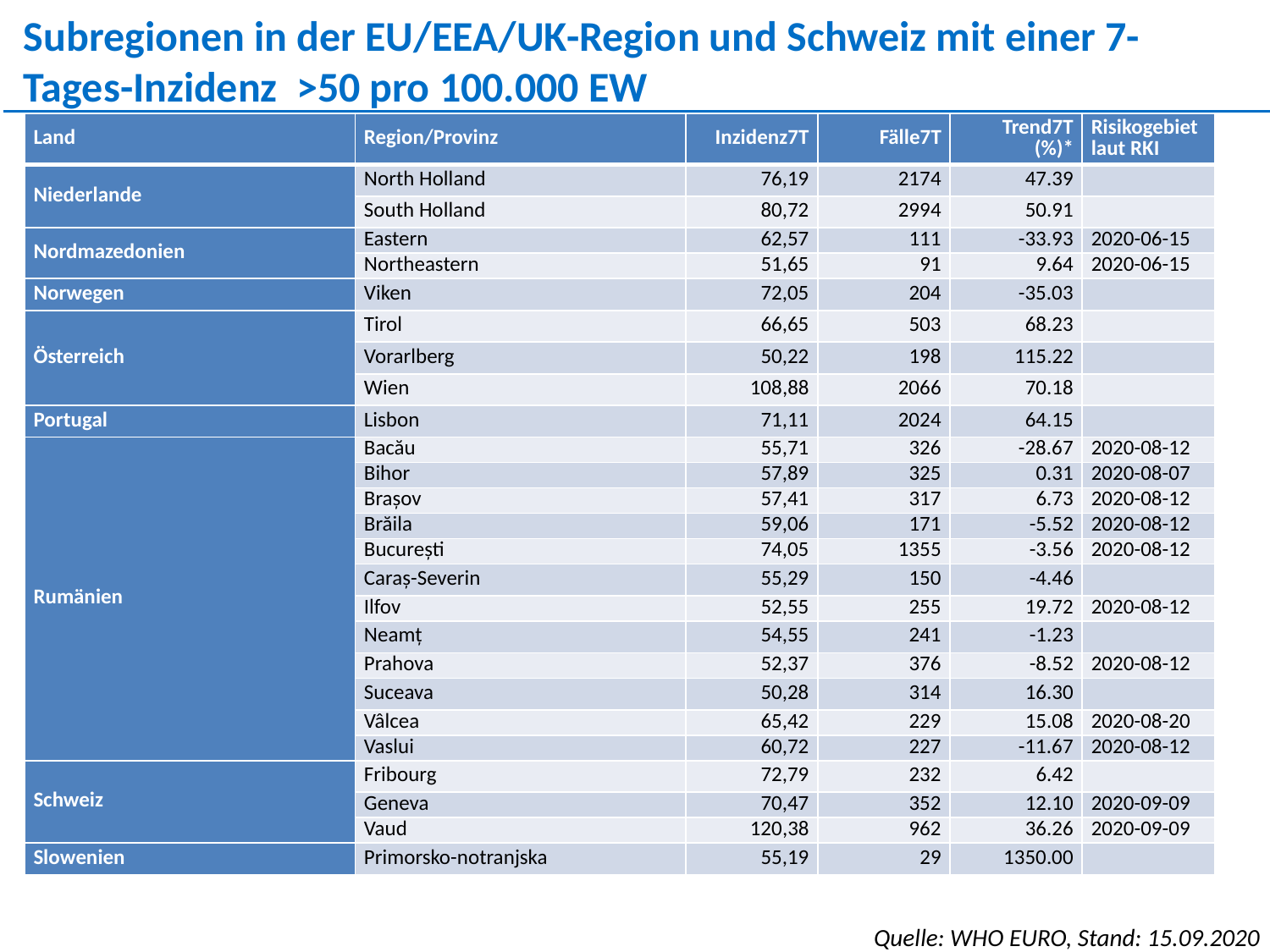

Subregionen in der EU/EEA/UK-Region und Schweiz mit einer 7- Tages-Inzidenz  >50 pro 100.000 EW
| Land | Region/Provinz | Inzidenz7T | Fälle7T | Trend7T (%)\* | Risikogebiet laut RKI |
| --- | --- | --- | --- | --- | --- |
| Niederlande | North Holland | 76,19 | 2174 | 47.39 |  |
|  | South Holland | 80,72 | 2994 | 50.91 |  |
| Nordmazedonien | Eastern | 62,57 | 111 | -33.93 | 2020-06-15 |
|  | Northeastern | 51,65 | 91 | 9.64 | 2020-06-15 |
| Norwegen | Viken | 72,05 | 204 | -35.03 |  |
| Österreich | Tirol | 66,65 | 503 | 68.23 |  |
|  | Vorarlberg | 50,22 | 198 | 115.22 |  |
|  | Wien | 108,88 | 2066 | 70.18 |  |
| Portugal | Lisbon | 71,11 | 2024 | 64.15 |  |
| Rumänien | Bacău | 55,71 | 326 | -28.67 | 2020-08-12 |
|  | Bihor | 57,89 | 325 | 0.31 | 2020-08-07 |
|  | Brașov | 57,41 | 317 | 6.73 | 2020-08-12 |
|  | Brăila | 59,06 | 171 | -5.52 | 2020-08-12 |
|  | București | 74,05 | 1355 | -3.56 | 2020-08-12 |
|  | Caraș-Severin | 55,29 | 150 | -4.46 |  |
|  | Ilfov | 52,55 | 255 | 19.72 | 2020-08-12 |
|  | Neamț | 54,55 | 241 | -1.23 |  |
|  | Prahova | 52,37 | 376 | -8.52 | 2020-08-12 |
|  | Suceava | 50,28 | 314 | 16.30 |  |
|  | Vâlcea | 65,42 | 229 | 15.08 | 2020-08-20 |
|  | Vaslui | 60,72 | 227 | -11.67 | 2020-08-12 |
| Schweiz | Fribourg | 72,79 | 232 | 6.42 |  |
|  | Geneva | 70,47 | 352 | 12.10 | 2020-09-09 |
|  | Vaud | 120,38 | 962 | 36.26 | 2020-09-09 |
| Slowenien | Primorsko-notranjska | 55,19 | 29 | 1350.00 |  |
Quelle: WHO EURO, Stand: 15.09.2020